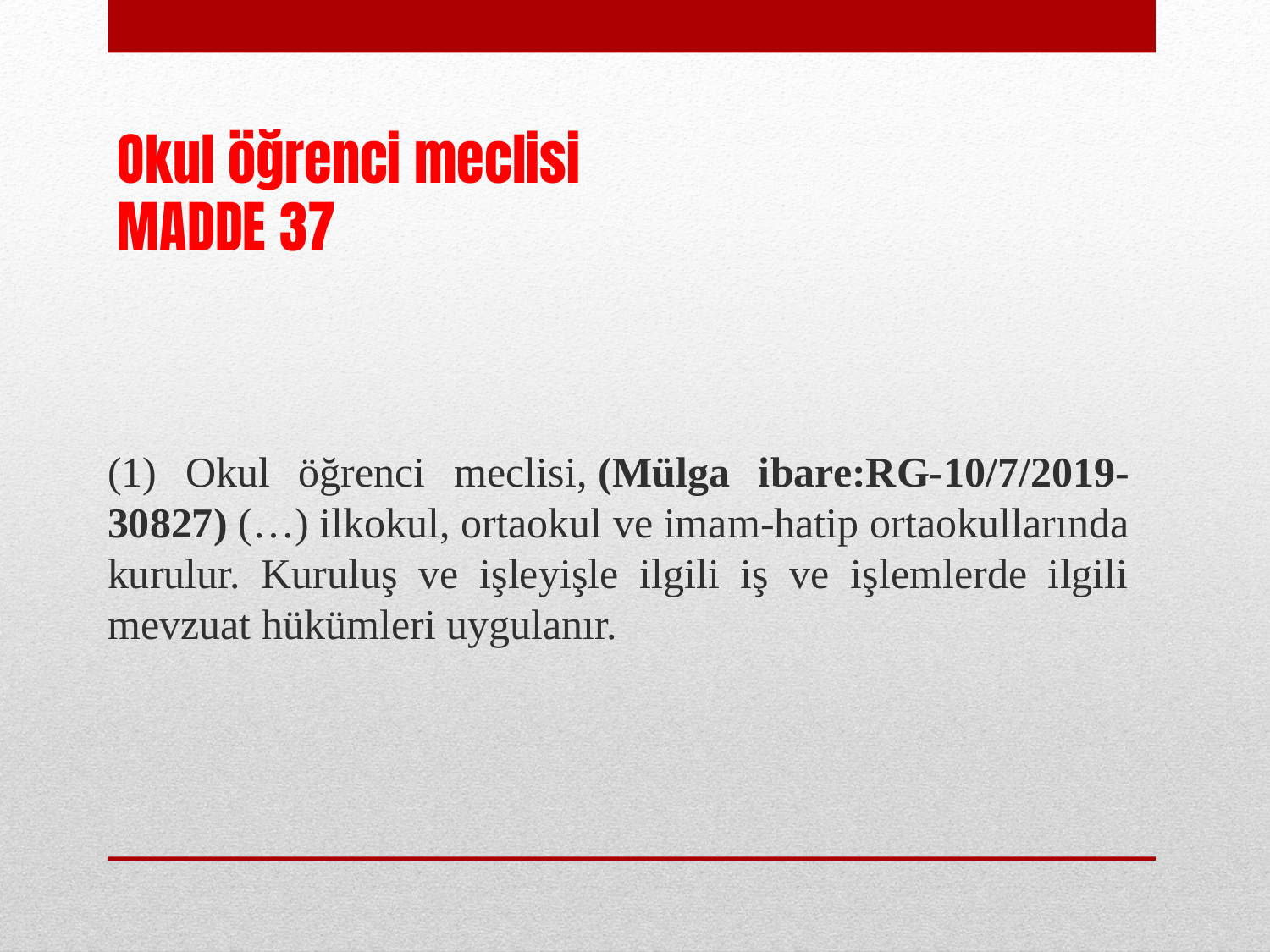

# Okul öğrenci meclisi MADDE 37
(1) Okul öğrenci meclisi, (Mülga ibare:RG-10/7/2019-30827) (…) ilkokul, ortaokul ve imam-hatip ortaokullarında kurulur. Kuruluş ve işleyişle ilgili iş ve işlemlerde ilgili mevzuat hükümleri uygulanır.